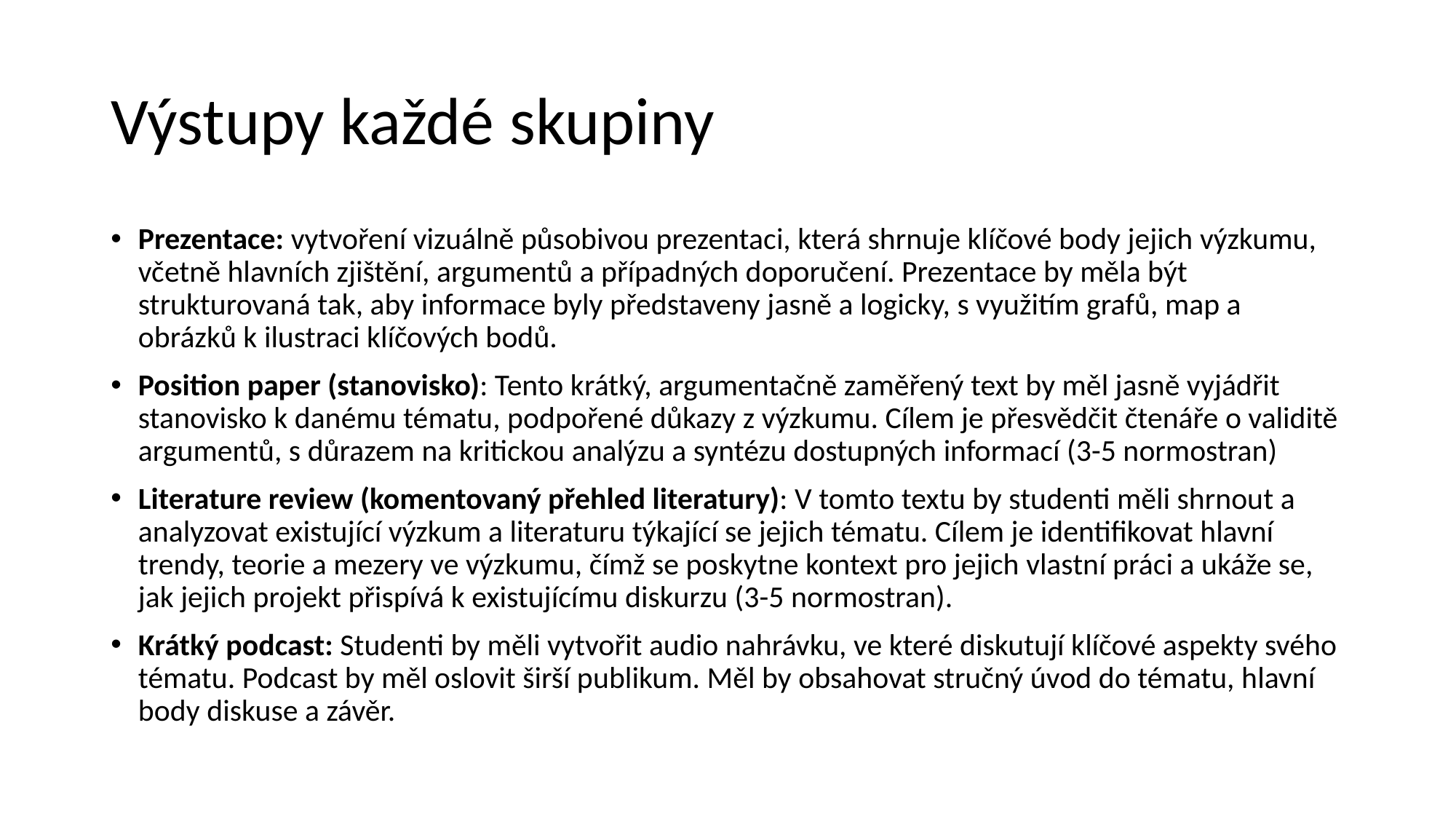

# Výstupy každé skupiny
Prezentace: vytvoření vizuálně působivou prezentaci, která shrnuje klíčové body jejich výzkumu, včetně hlavních zjištění, argumentů a případných doporučení. Prezentace by měla být strukturovaná tak, aby informace byly představeny jasně a logicky, s využitím grafů, map a obrázků k ilustraci klíčových bodů.
Position paper (stanovisko): Tento krátký, argumentačně zaměřený text by měl jasně vyjádřit stanovisko k danému tématu, podpořené důkazy z výzkumu. Cílem je přesvědčit čtenáře o validitě argumentů, s důrazem na kritickou analýzu a syntézu dostupných informací (3-5 normostran)
Literature review (komentovaný přehled literatury): V tomto textu by studenti měli shrnout a analyzovat existující výzkum a literaturu týkající se jejich tématu. Cílem je identifikovat hlavní trendy, teorie a mezery ve výzkumu, čímž se poskytne kontext pro jejich vlastní práci a ukáže se, jak jejich projekt přispívá k existujícímu diskurzu (3-5 normostran).
Krátký podcast: Studenti by měli vytvořit audio nahrávku, ve které diskutují klíčové aspekty svého tématu. Podcast by měl oslovit širší publikum. Měl by obsahovat stručný úvod do tématu, hlavní body diskuse a závěr.